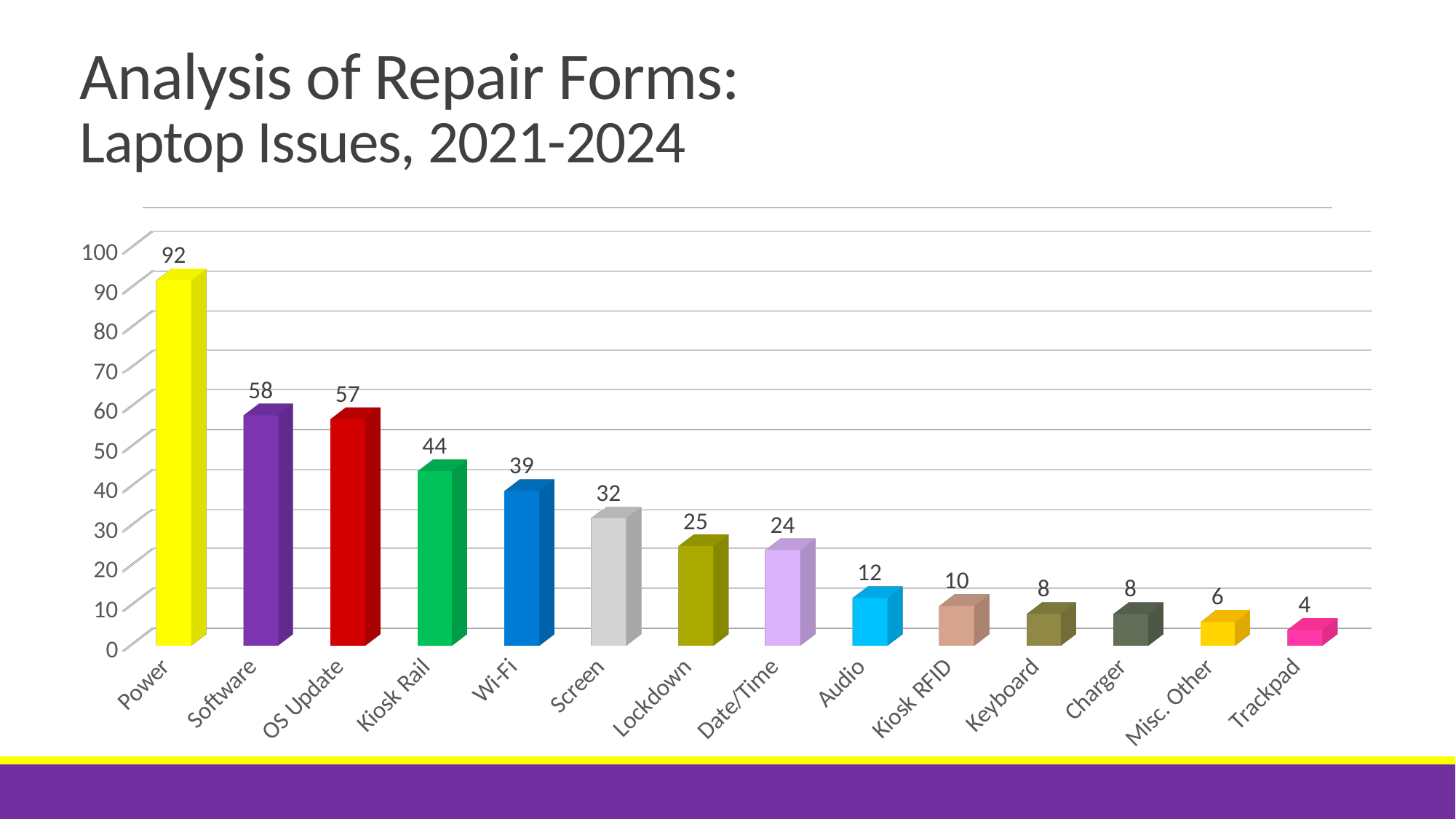

# Analysis of Repair Forms: Laptop Issues, 2021-2024

[unsupported chart]